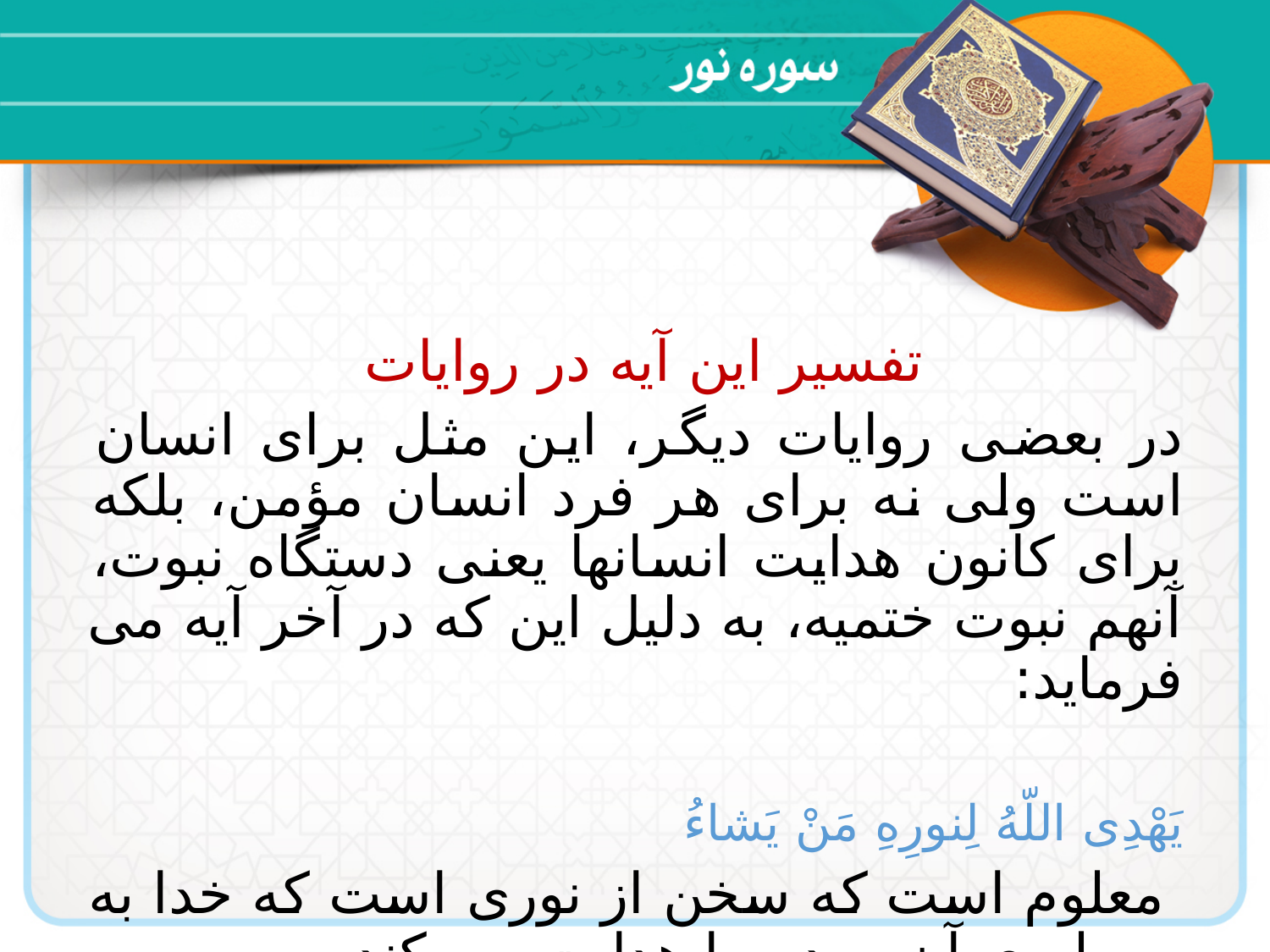

تفسیر این آیه در روایات
در بعضی روایات دیگر، این مثل برای انسان است ولی نه برای هر فرد انسان مؤمن، بلكه برای كانون هدایت انسانها یعنی دستگاه نبوت، آنهم نبوت ختمیه، به دلیل این كه در آخر آیه می فرماید:

یَهْدِی اللّهُ لِنورِهِ مَنْ یَشاءُ
 معلوم است كه سخن از نوری است كه خدا به وسیله ی آن مردم را هدایت می كند.